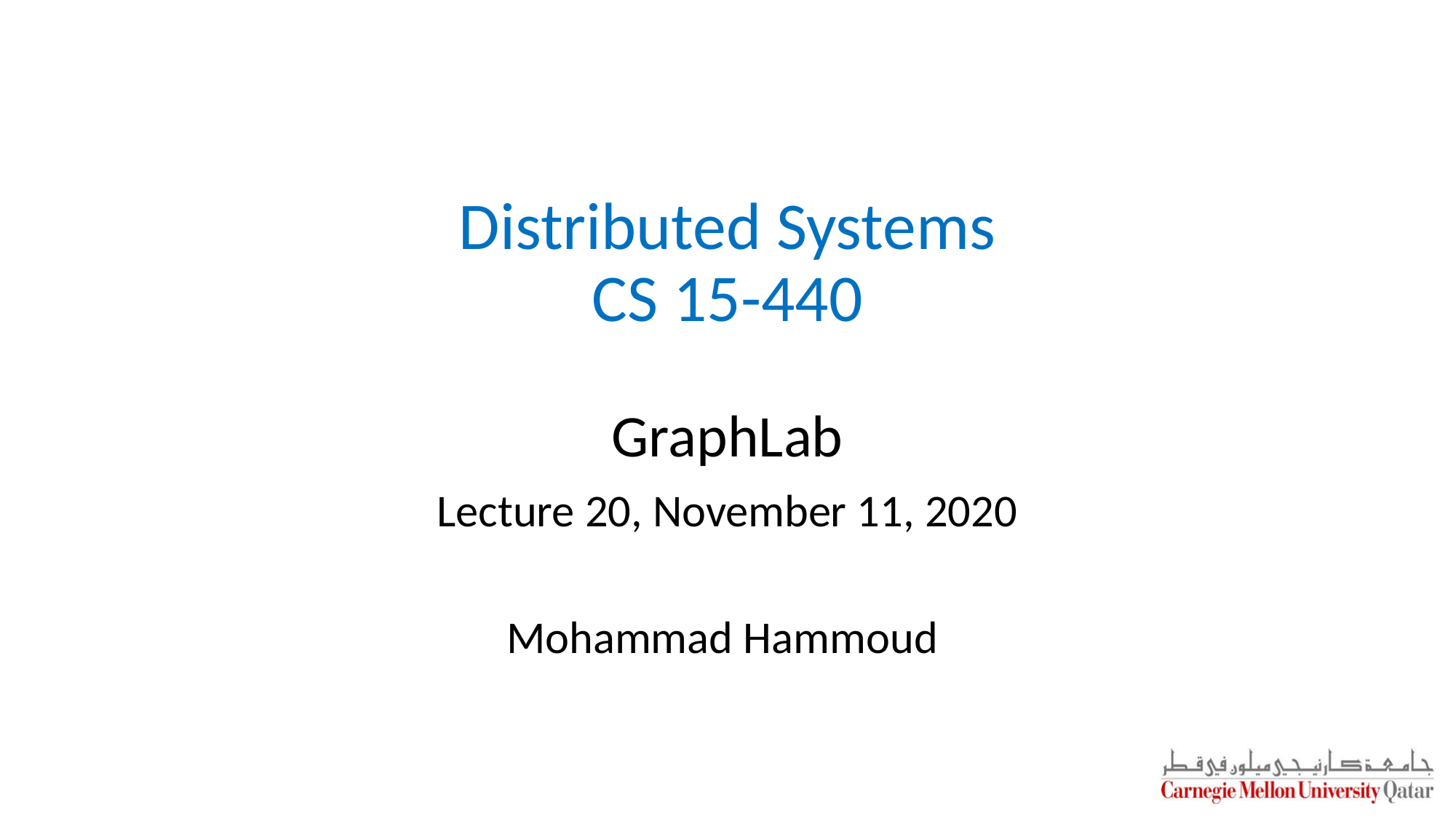

Distributed Systems
CS 15-440
GraphLab
Lecture 20, November 11, 2020

Mohammad Hammoud